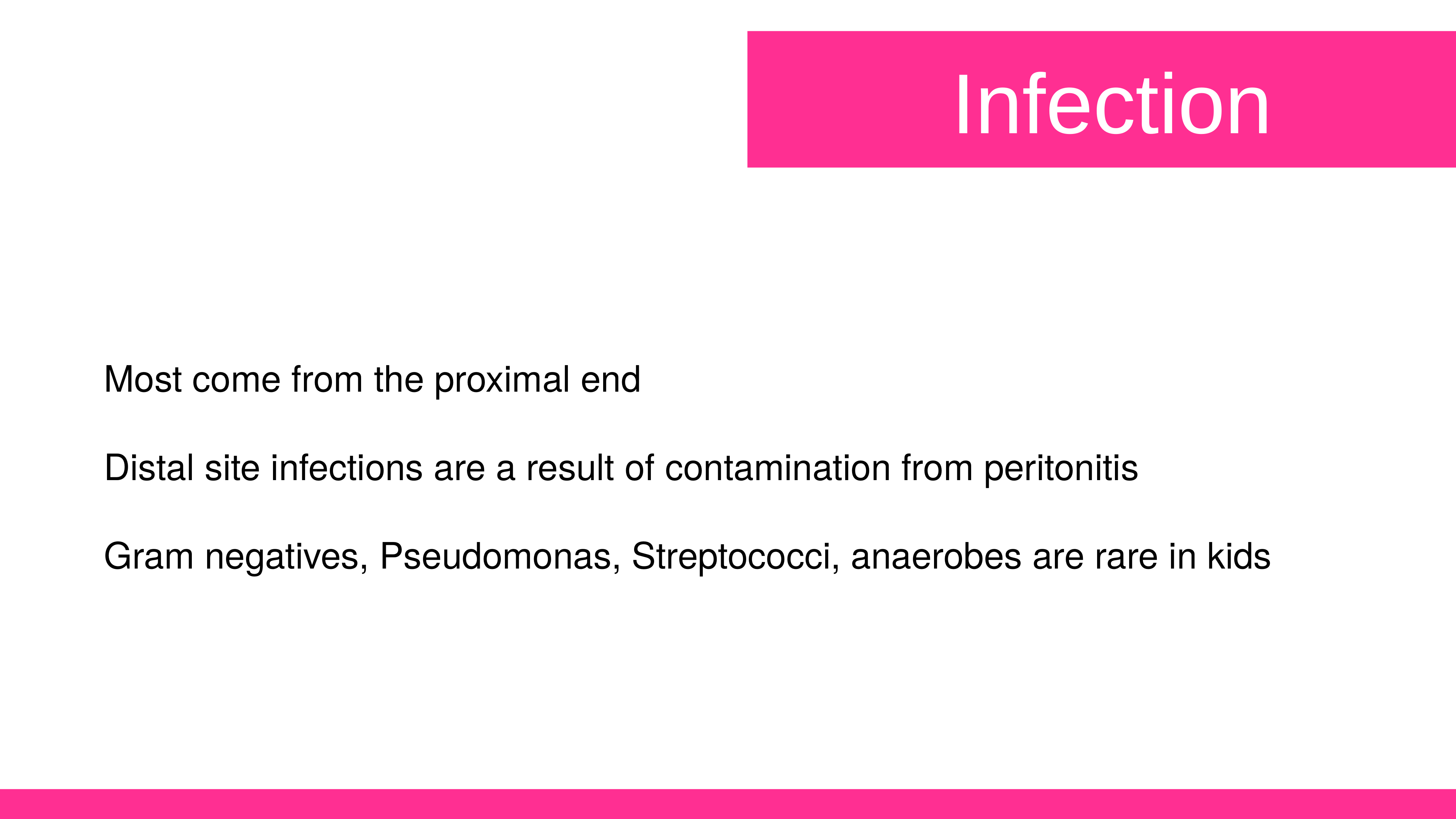

Infection
Most come from the proximal end
Distal site infections are a result of contamination from peritonitis
Gram negatives, Pseudomonas, Streptococci, anaerobes are rare in kids